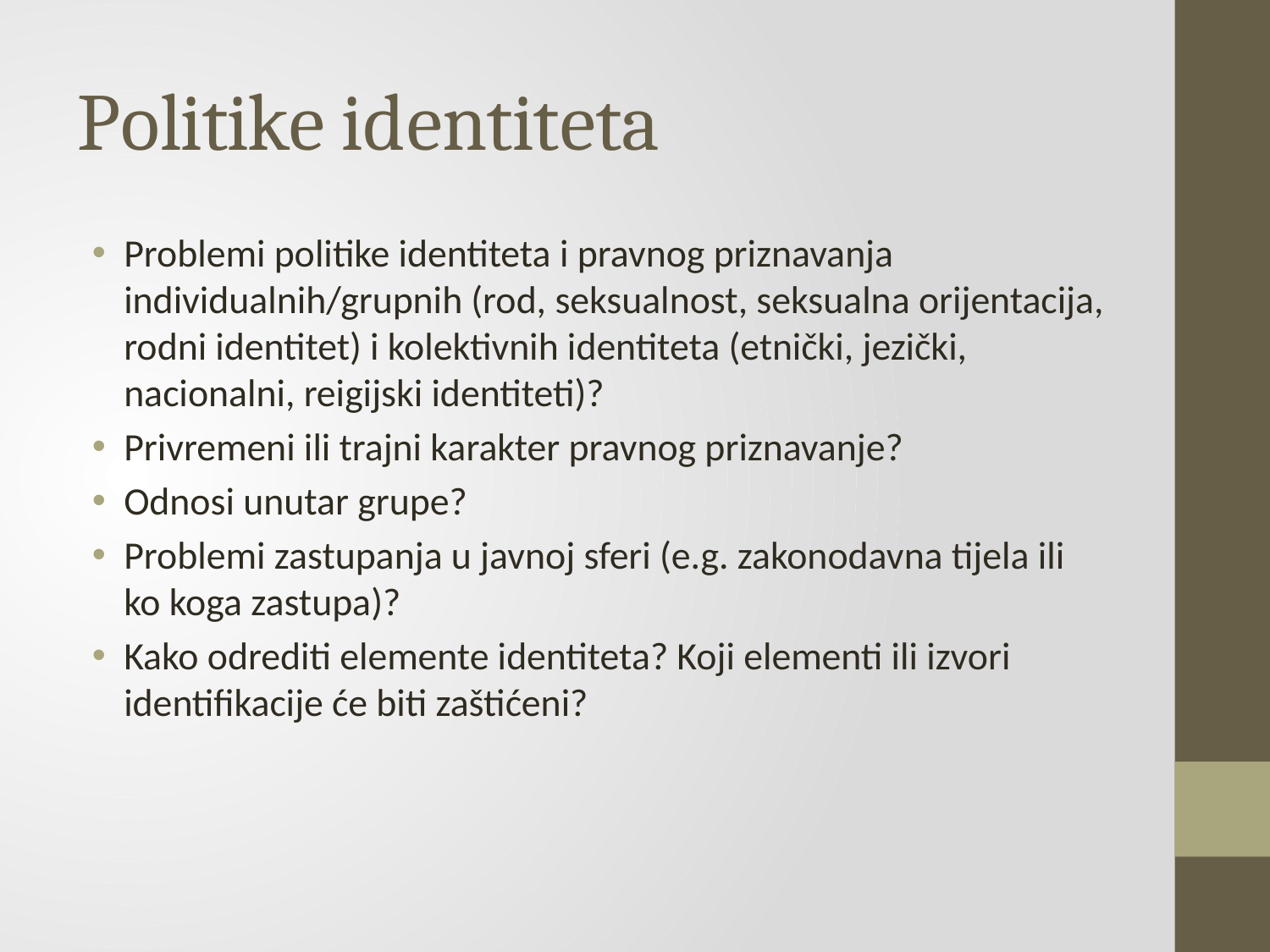

# Politike identiteta
Problemi politike identiteta i pravnog priznavanja individualnih/grupnih (rod, seksualnost, seksualna orijentacija, rodni identitet) i kolektivnih identiteta (etnički, jezički, nacionalni, reigijski identiteti)?
Privremeni ili trajni karakter pravnog priznavanje?
Odnosi unutar grupe?
Problemi zastupanja u javnoj sferi (e.g. zakonodavna tijela ili ko koga zastupa)?
Kako odrediti elemente identiteta? Koji elementi ili izvori identifikacije će biti zaštićeni?